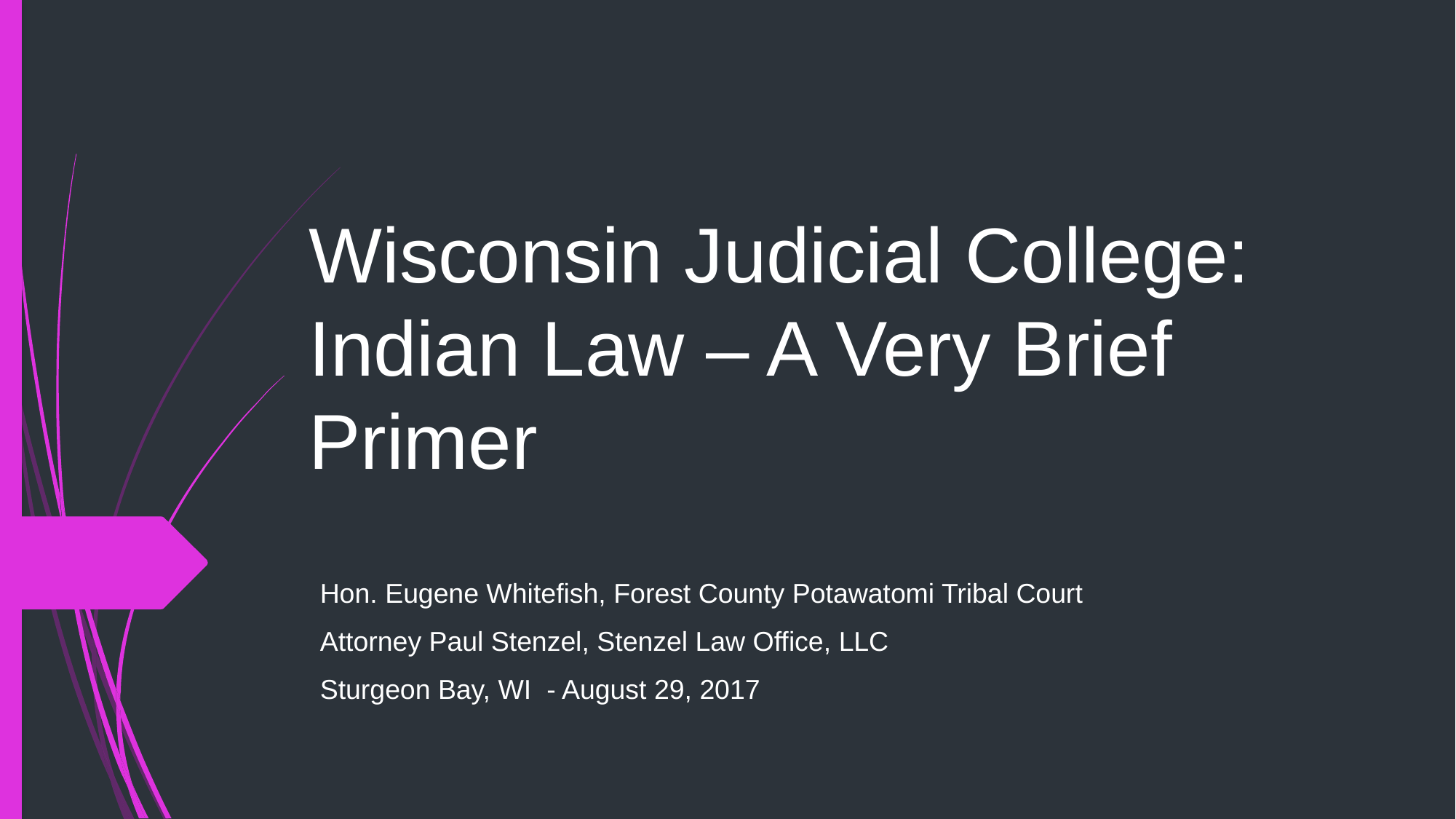

# Wisconsin Judicial College: Indian Law – A Very Brief Primer
Hon. Eugene Whitefish, Forest County Potawatomi Tribal Court
Attorney Paul Stenzel, Stenzel Law Office, LLC
Sturgeon Bay, WI  - August 29, 2017